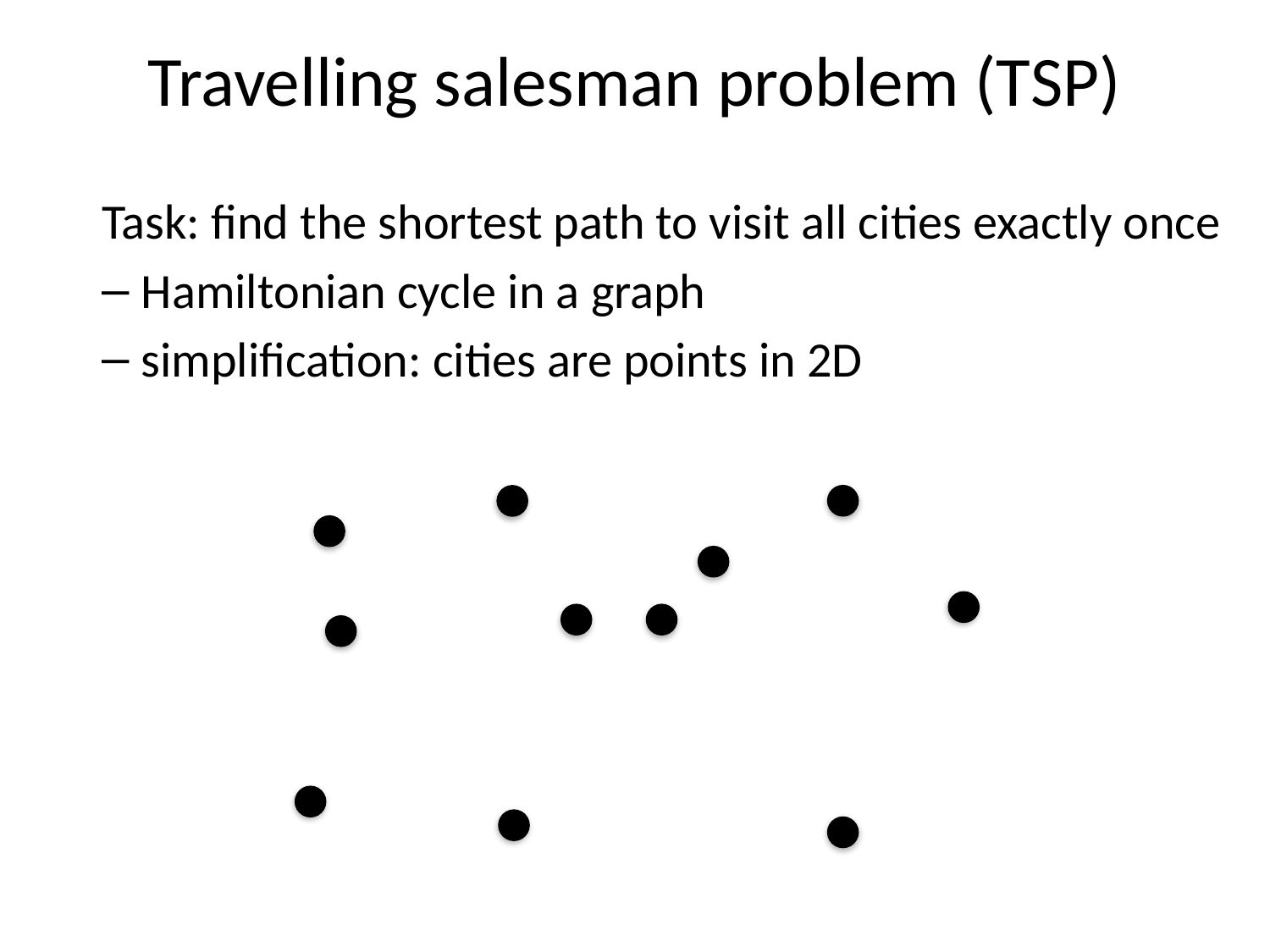

# Travelling salesman problem (TSP)

Task: find the shortest path to visit all cities exactly once
Hamiltonian cycle in a graph
simplification: cities are points in 2D